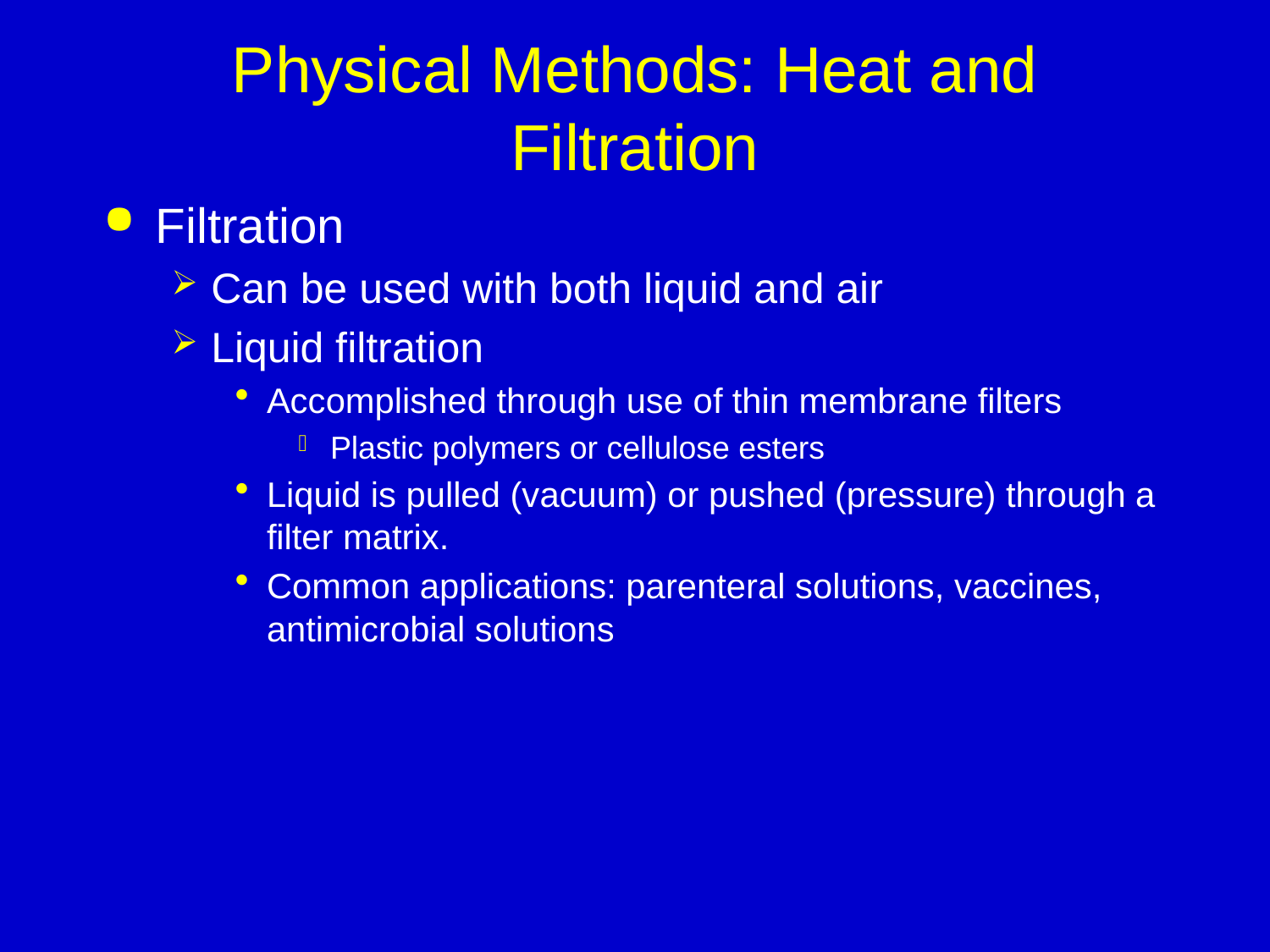

# Physical Methods: Heat and Filtration
Filtration
Can be used with both liquid and air
Liquid filtration
Accomplished through use of thin membrane filters
Plastic polymers or cellulose esters
Liquid is pulled (vacuum) or pushed (pressure) through a filter matrix.
Common applications: parenteral solutions, vaccines, antimicrobial solutions